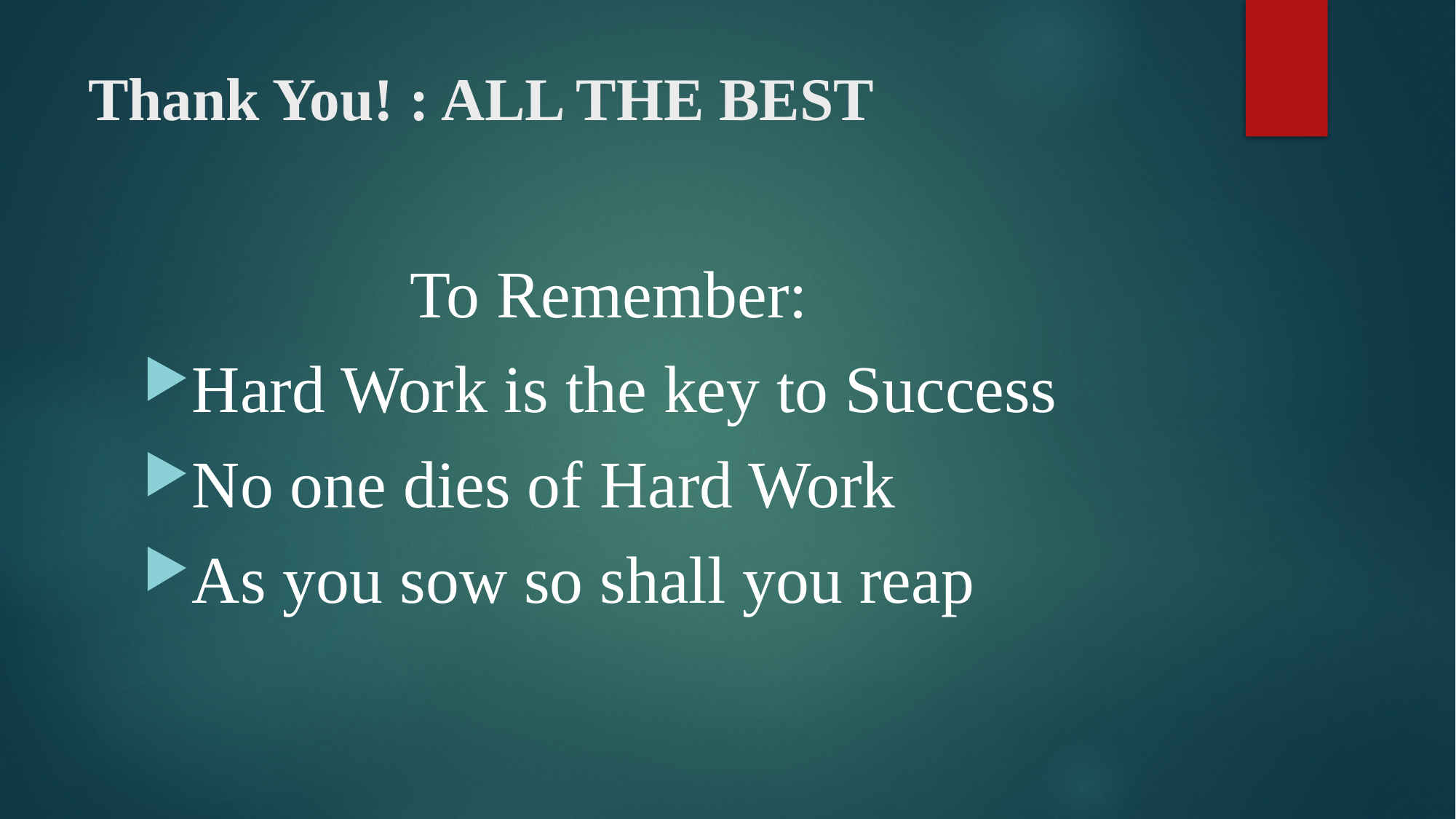

# Thank You! : ALL THE BEST
                To Remember:
Hard Work is the key to Success
No one dies of Hard Work
As you sow so shall you reap